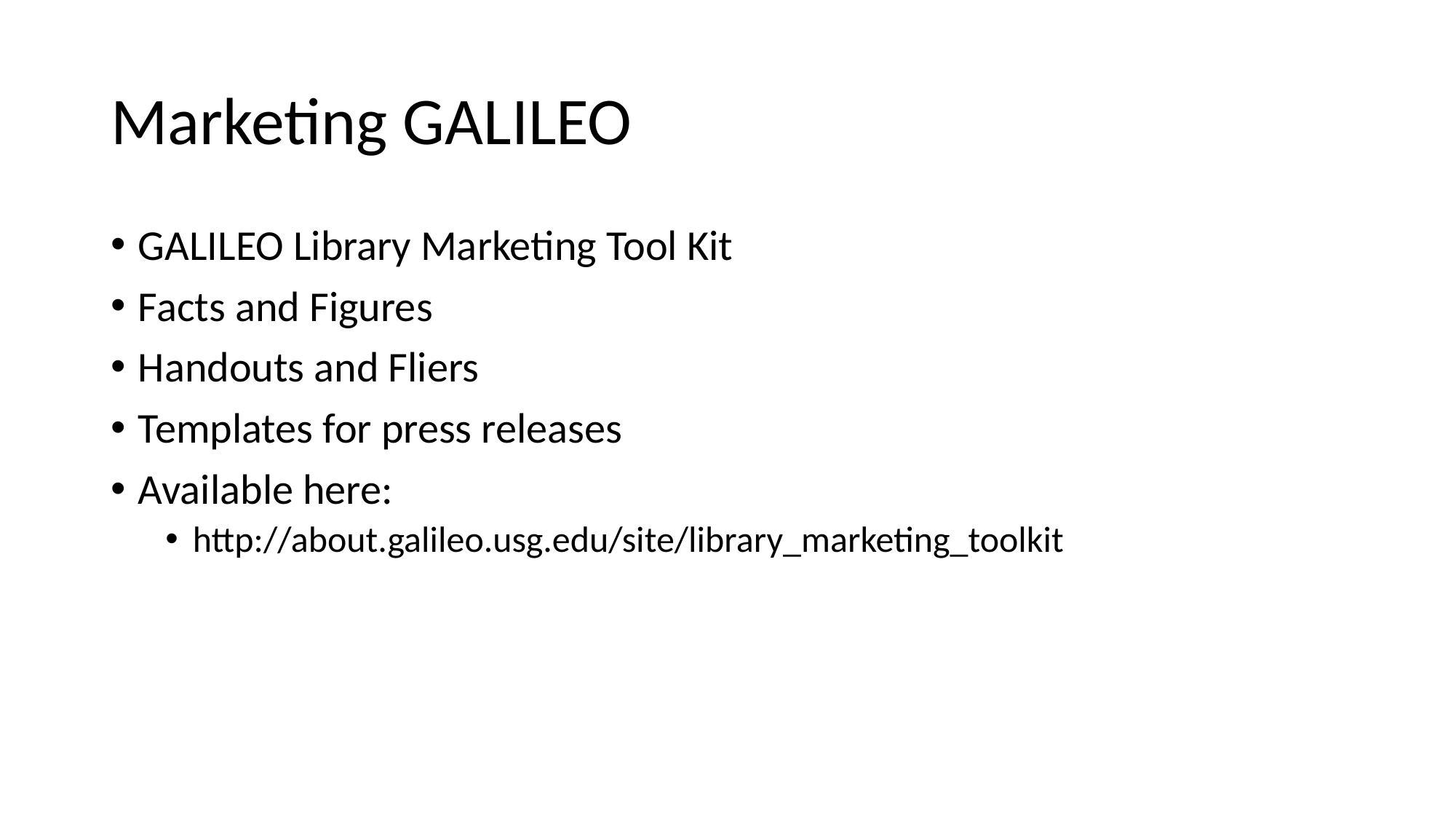

# Marketing GALILEO
GALILEO Library Marketing Tool Kit
Facts and Figures
Handouts and Fliers
Templates for press releases
Available here:
http://about.galileo.usg.edu/site/library_marketing_toolkit